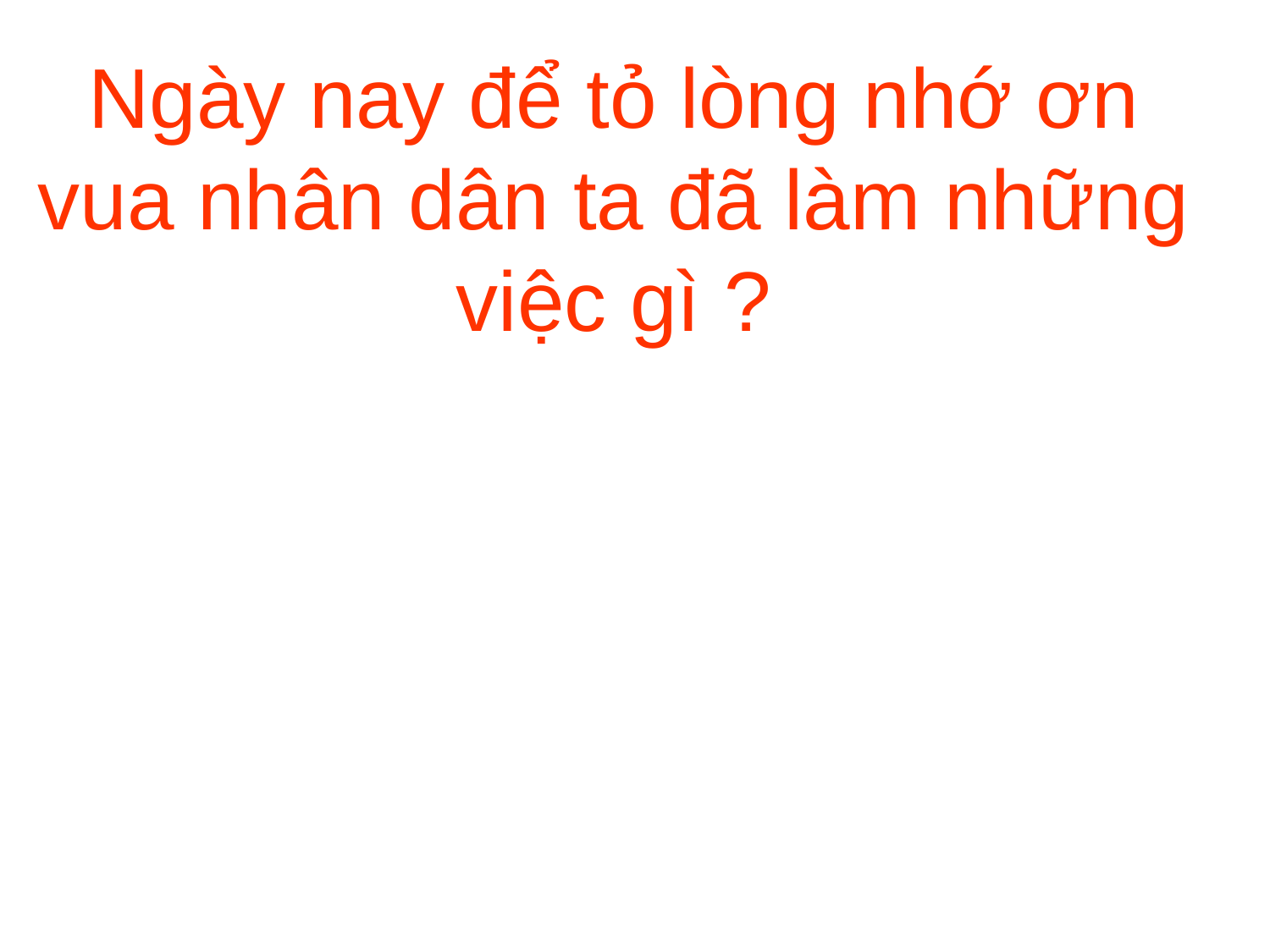

# Ngày nay để tỏ lòng nhớ ơn vua nhân dân ta đã làm những việc gì ?